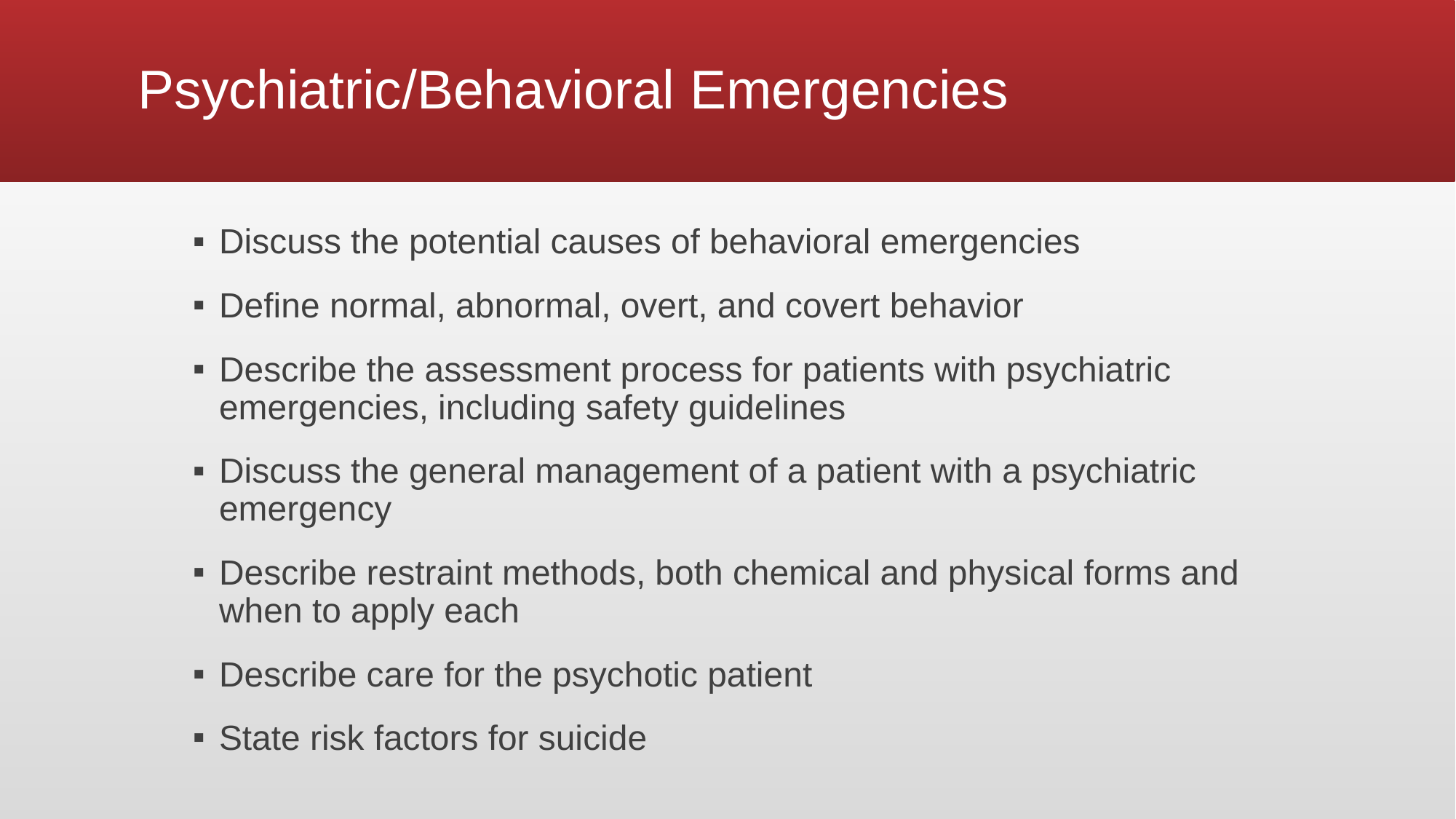

# Psychiatric/Behavioral Emergencies
Discuss the potential causes of behavioral emergencies
Define normal, abnormal, overt, and covert behavior
Describe the assessment process for patients with psychiatric emergencies, including safety guidelines
Discuss the general management of a patient with a psychiatric emergency
Describe restraint methods, both chemical and physical forms and when to apply each
Describe care for the psychotic patient
State risk factors for suicide